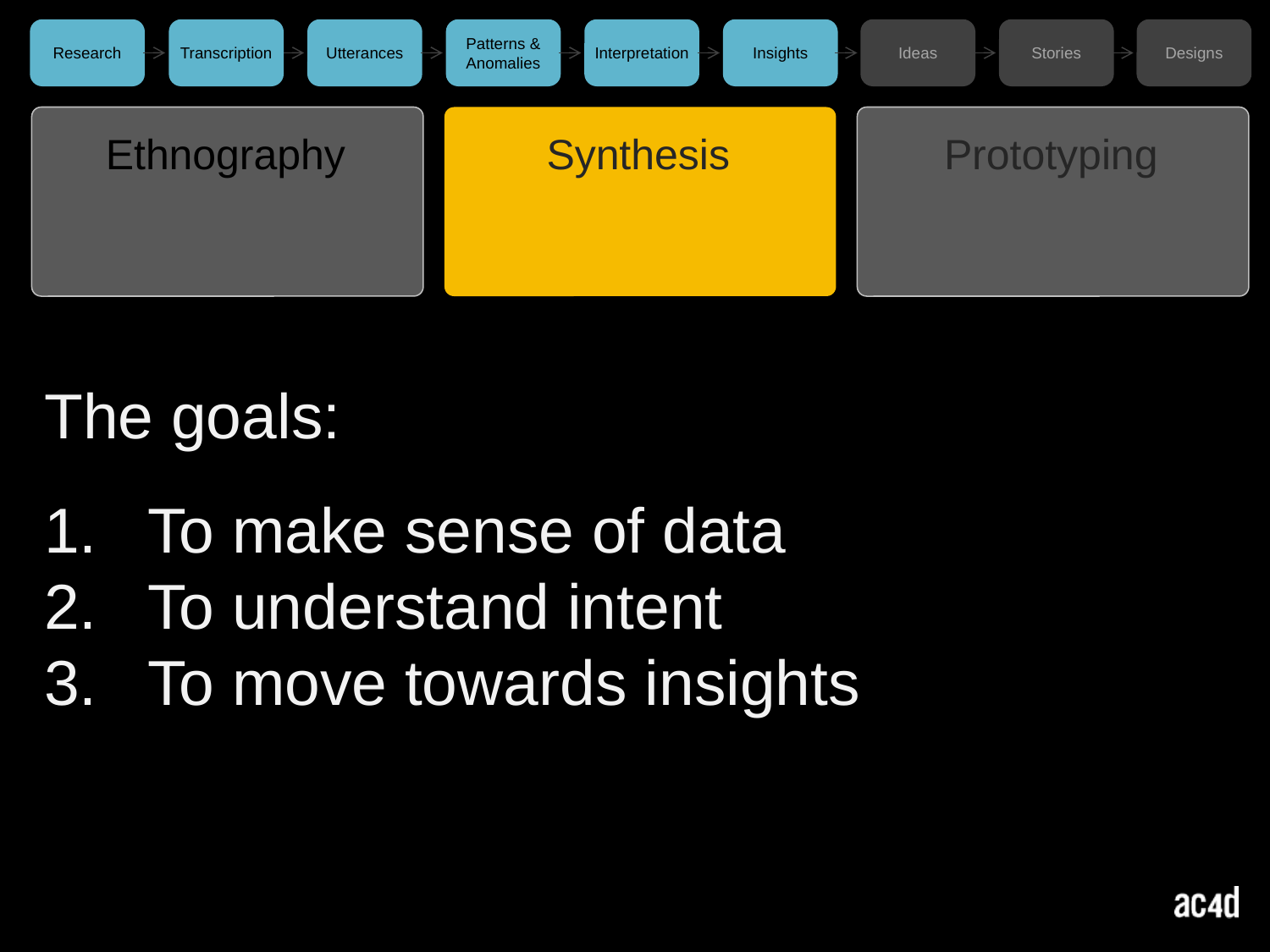

Research
Transcription
Utterances
Patterns & Anomalies
Interpretation
Insights
Ideas
Stories
Designs

Ethnography
Synthesis
Prototyping
The goals:

To make sense of data
To understand intent
To move towards insights